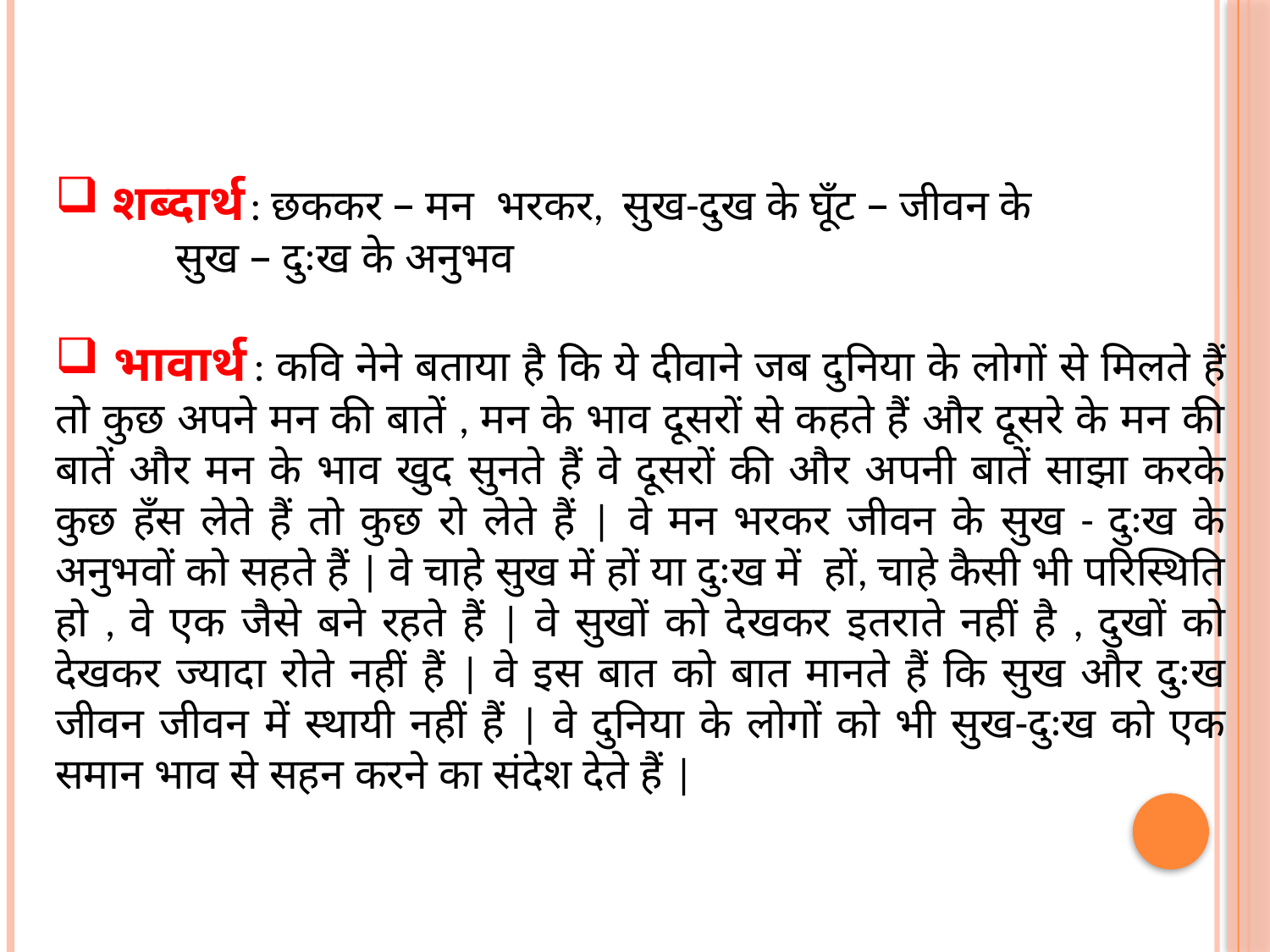

शब्दार्थ : छककर – मन  भरकर,  सुख-दुख के घूँट – जीवन के
           सुख – दुःख के अनुभव

 भावार्थ : कवि नेने बताया है कि ये दीवाने जब दुनिया के लोगों से मिलते हैं तो कुछ अपने मन की बातें , मन के भाव दूसरों से कहते हैं और दूसरे के मन की बातें और मन के भाव खुद सुनते हैं वे दूसरों की और अपनी बातें साझा करके कुछ हँस लेते हैं तो कुछ रो लेते हैं | वे मन भरकर जीवन के सुख - दुःख के अनुभवों को सहते हैं | वे चाहे सुख में हों या दुःख में  हों, चाहे कैसी भी परिस्थिति हो , वे एक जैसे बने रहते हैं | वे सुखों को देखकर इतराते नहीं है , दुखों को देखकर ज्यादा रोते नहीं हैं | वे इस बात को बात मानते हैं कि सुख और दुःख जीवन जीवन में स्थायी नहीं हैं | वे दुनिया के लोगों को भी सुख-दुःख को एक समान भाव से सहन करने का संदेश देते हैं |